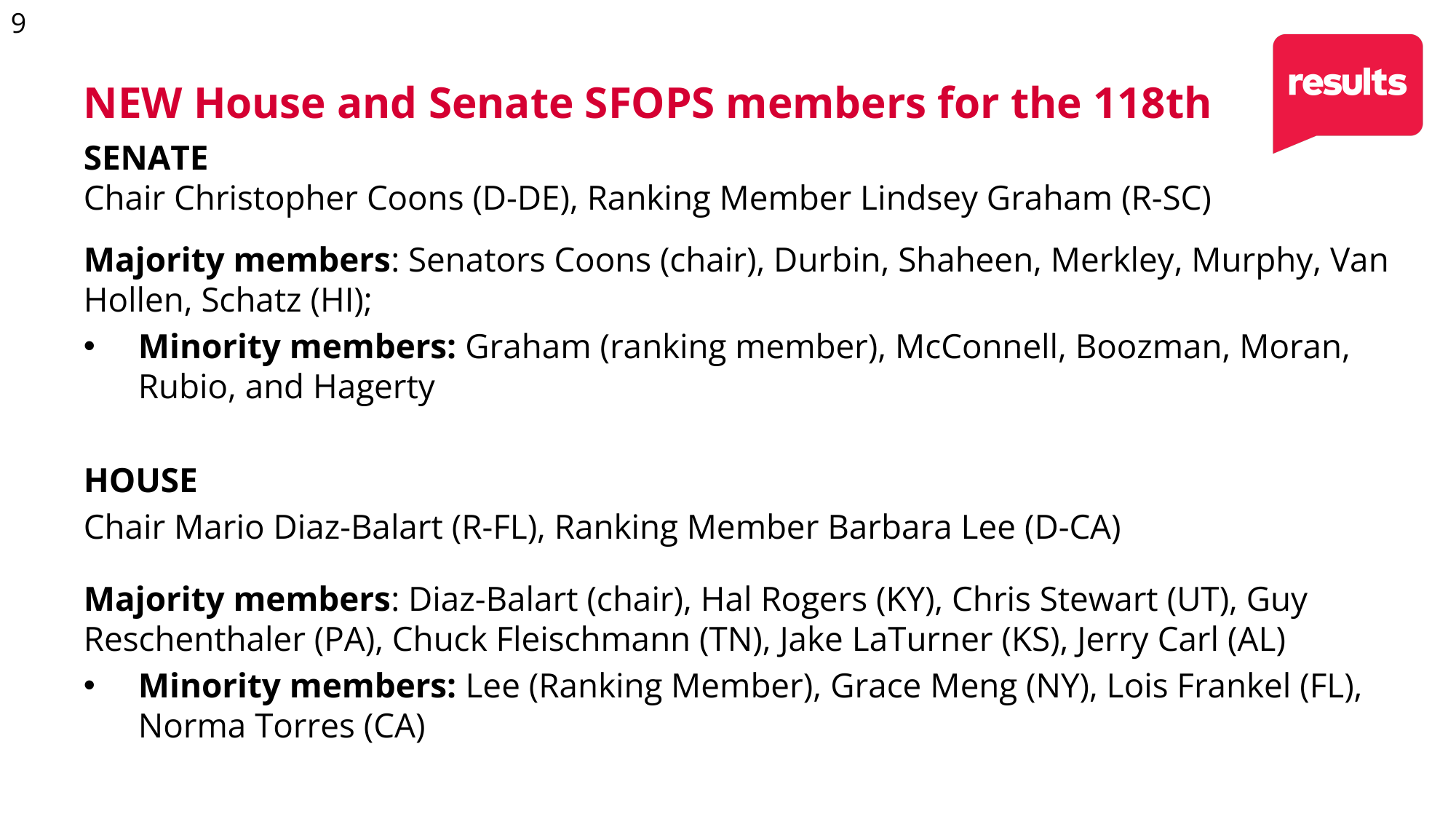

# NEW House and Senate SFOPS members for the 118th
SENATE
Chair Christopher Coons (D-DE), Ranking Member Lindsey Graham (R-SC)

Majority members: Senators Coons (chair), Durbin, Shaheen, Merkley, Murphy, Van Hollen, Schatz (HI);
Minority members: Graham (ranking member), McConnell, Boozman, Moran, Rubio, and Hagerty

HOUSE
Chair Mario Diaz-Balart (R-FL), Ranking Member Barbara Lee (D-CA)

Majority members: Diaz-Balart (chair), Hal Rogers (KY), Chris Stewart (UT), Guy Reschenthaler (PA), Chuck Fleischmann (TN), Jake LaTurner (KS), Jerry Carl (AL)
Minority members: Lee (Ranking Member), Grace Meng (NY), Lois Frankel (FL), Norma Torres (CA)